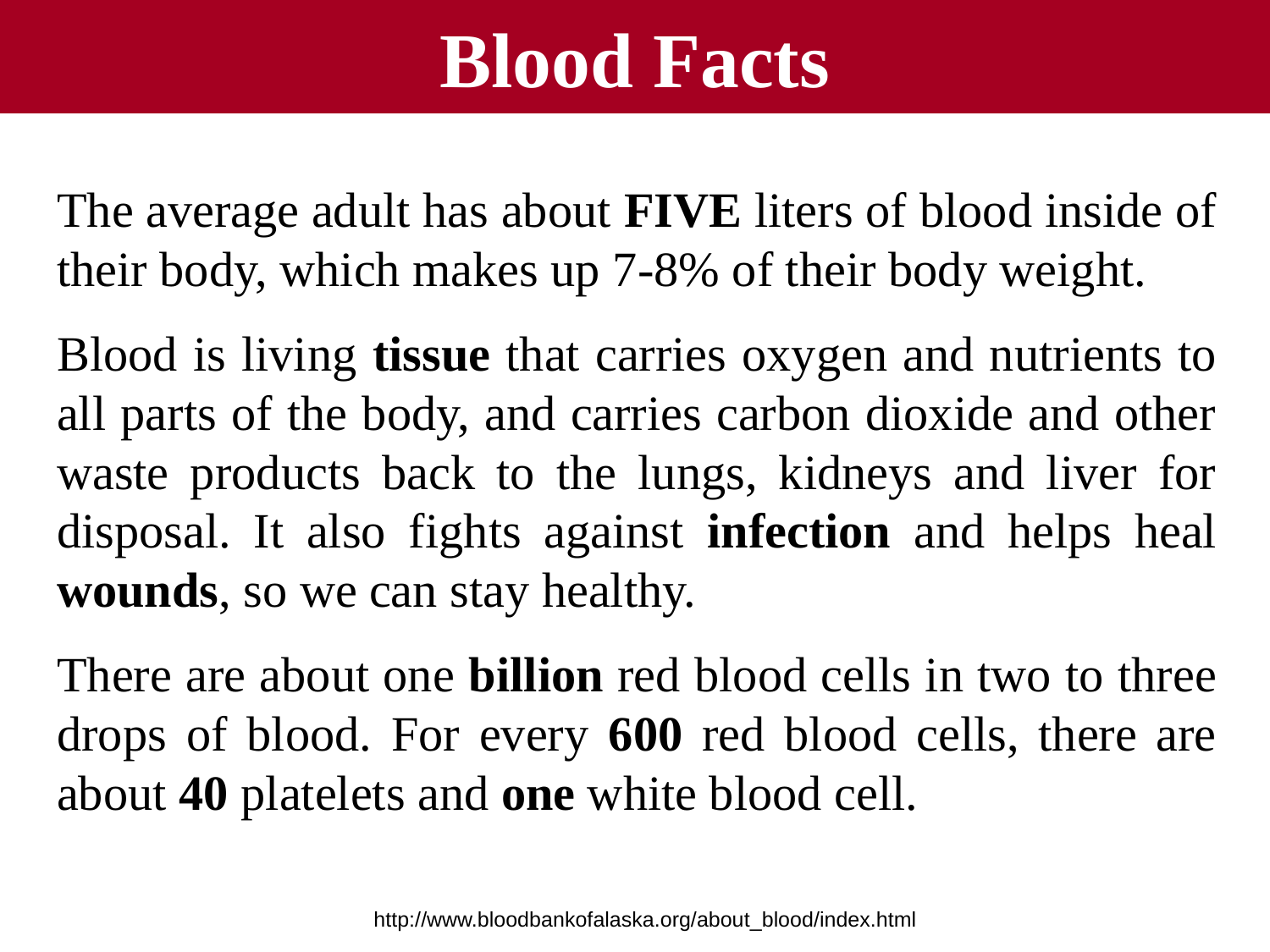

# Blood Facts
The average adult has about FIVE liters of blood inside of their body, which makes up 7-8% of their body weight.
Blood is living tissue that carries oxygen and nutrients to all parts of the body, and carries carbon dioxide and other waste products back to the lungs, kidneys and liver for disposal. It also fights against infection and helps heal wounds, so we can stay healthy.
There are about one billion red blood cells in two to three drops of blood. For every 600 red blood cells, there are about 40 platelets and one white blood cell.
http://www.bloodbankofalaska.org/about_blood/index.html